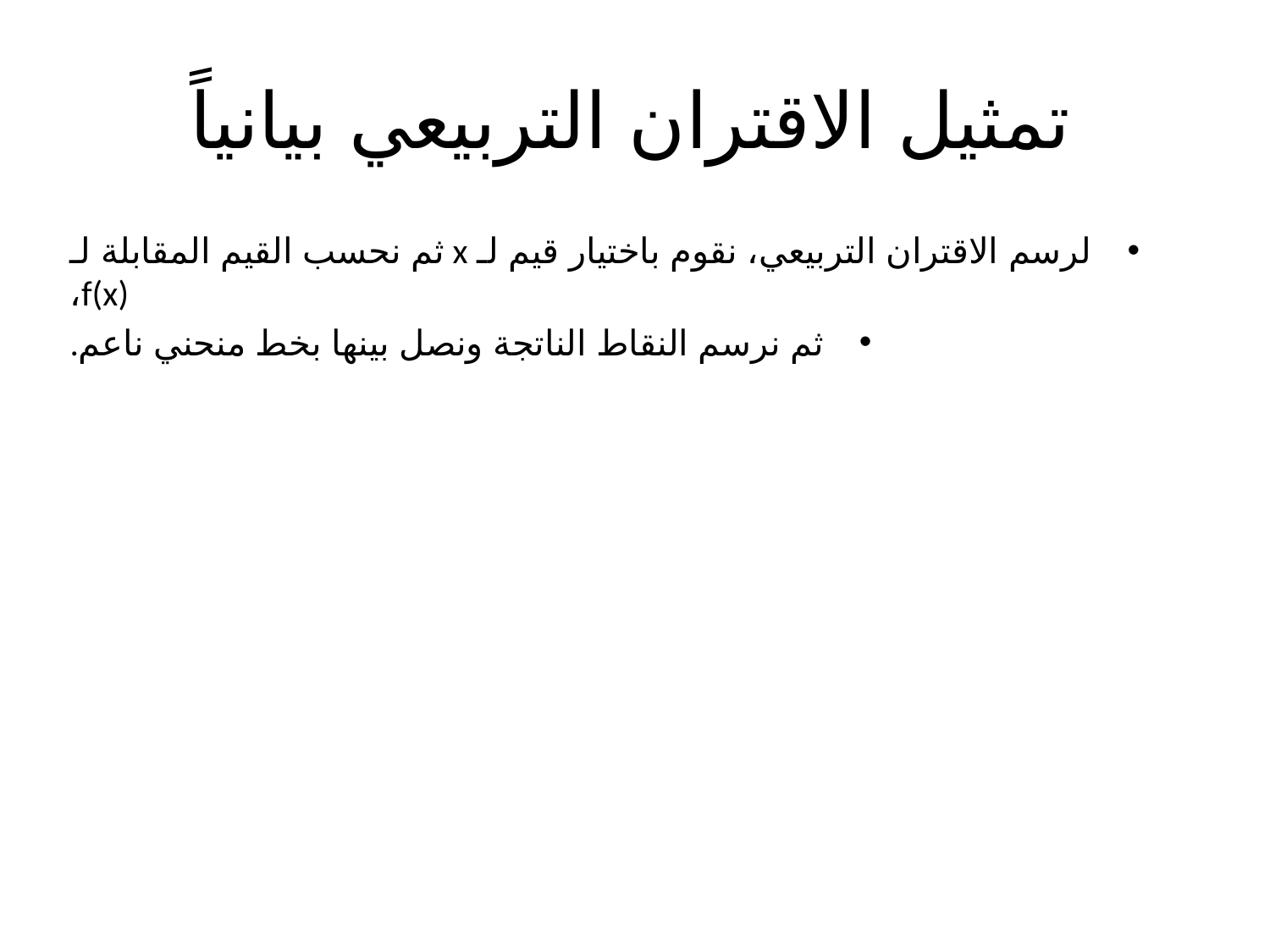

# تمثيل الاقتران التربيعي بيانياً
لرسم الاقتران التربيعي، نقوم باختيار قيم لـ x ثم نحسب القيم المقابلة لـ f(x)،
ثم نرسم النقاط الناتجة ونصل بينها بخط منحني ناعم.